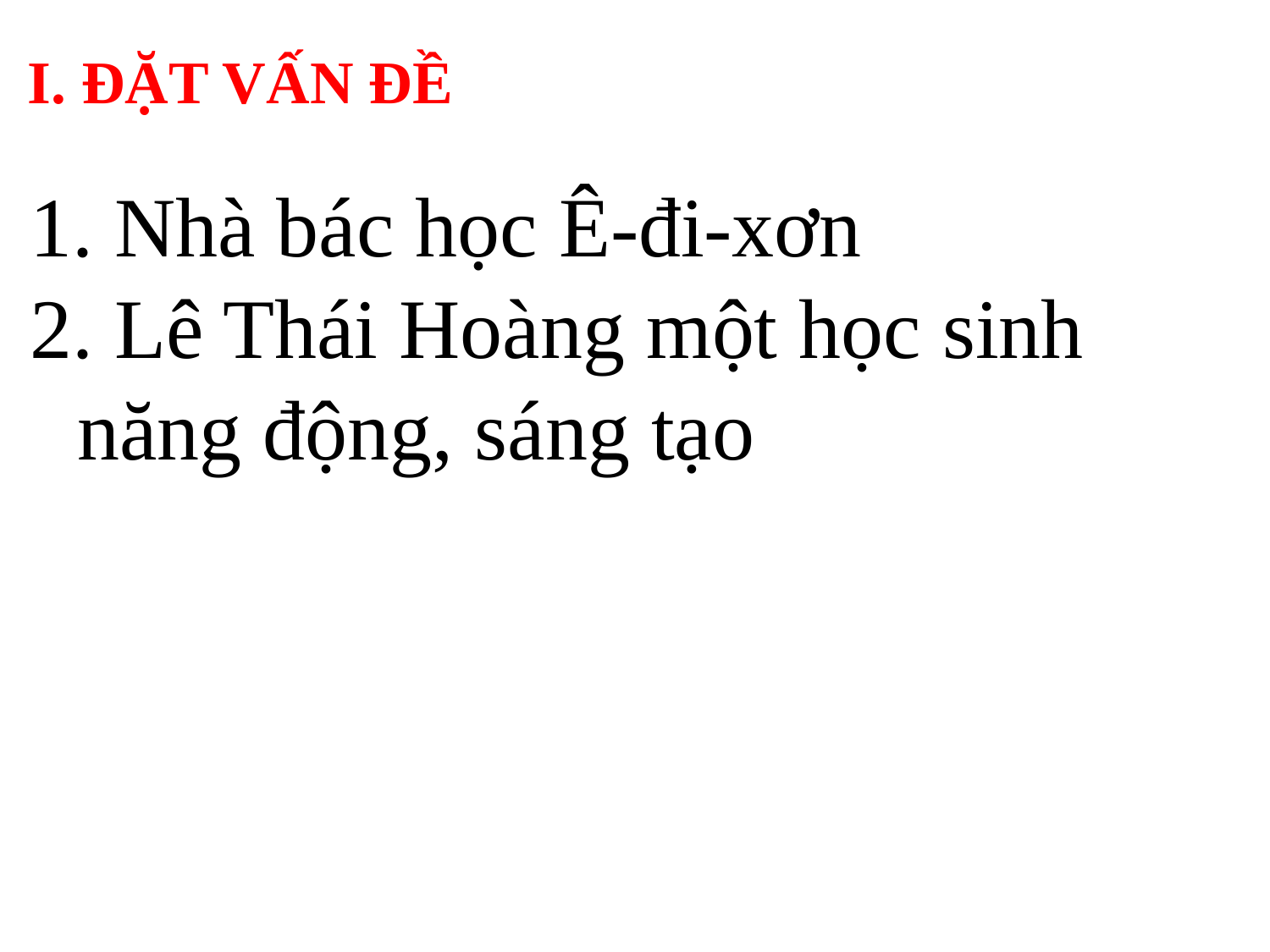

# I. ĐẶT VẤN ĐỀ
 Nhà bác học Ê-đi-xơn
 Lê Thái Hoàng một học sinh năng động, sáng tạo